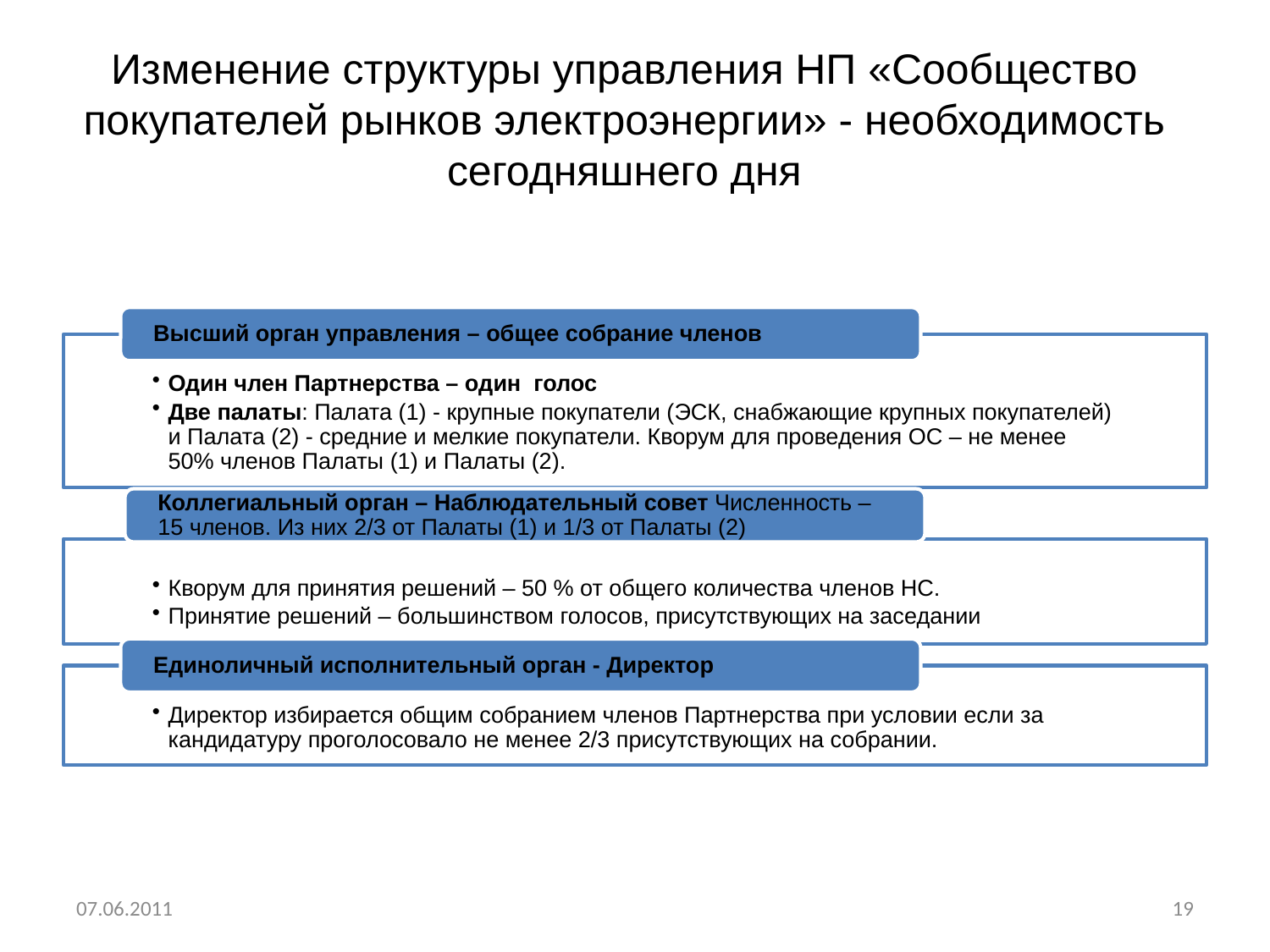

# Изменение структуры управления НП «Сообщество покупателей рынков электроэнергии» - необходимость сегодняшнего дня
Один член Партнерства – один  голос
Две палаты: Палата (1) - крупные покупатели (ЭСК, снабжающие крупных покупателей) и Палата (2) - средние и мелкие покупатели. Кворум для проведения ОС – не менее 50% членов Палаты (1) и Палаты (2).
Высший орган управления – общее собрание членов
Кворум для принятия решений – 50 % от общего количества членов НС.
Принятие решений – большинством голосов, присутствующих на заседании
Коллегиальный орган – Наблюдательный совет Численность – 15 членов. Из них 2/3 от Палаты (1) и 1/3 от Палаты (2)
Директор избирается общим собранием членов Партнерства при условии если за кандидатуру проголосовало не менее 2/3 присутствующих на собрании.
Единоличный исполнительный орган - Директор
07.06.2011
19